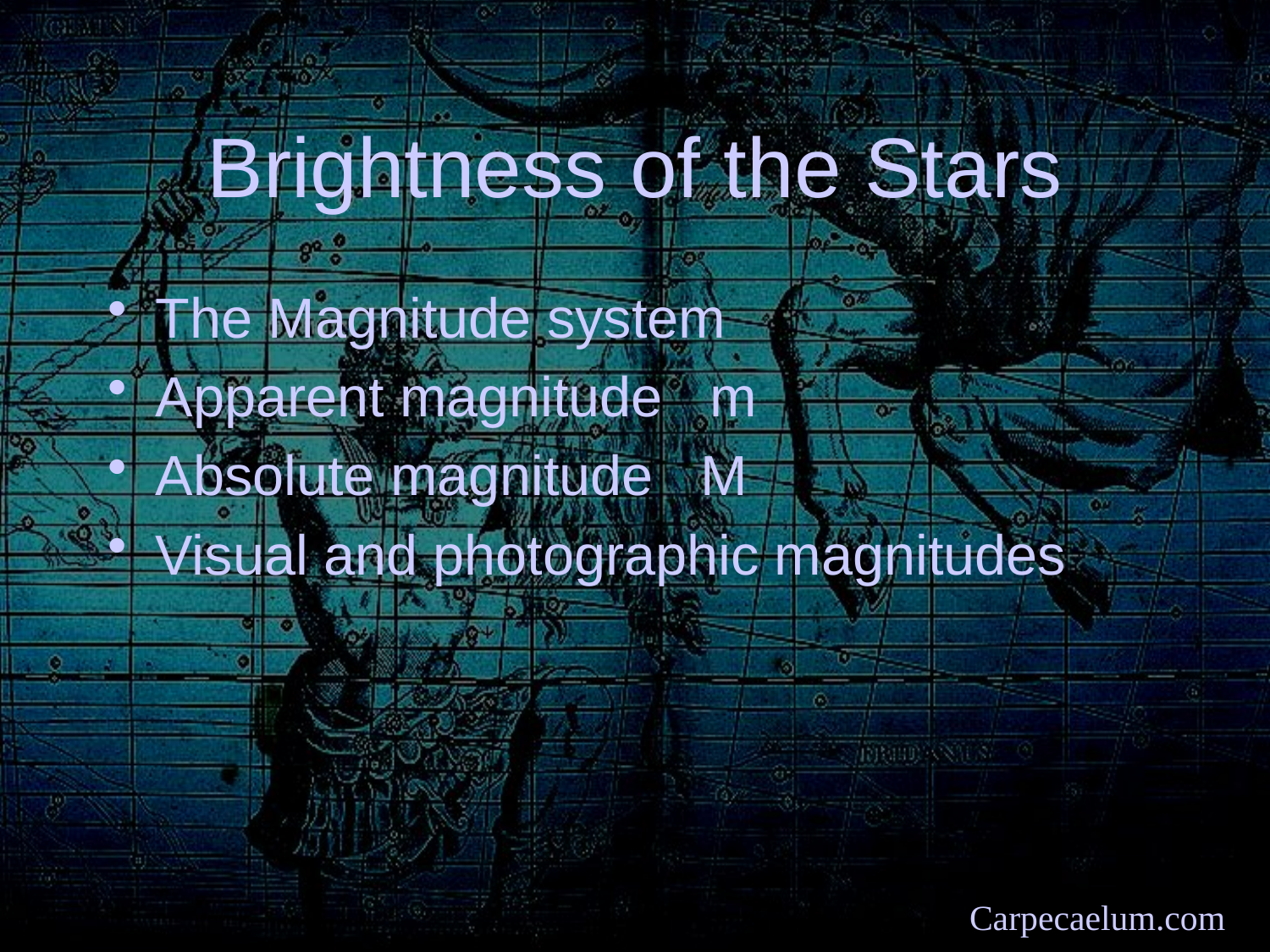

# Brightness of the Stars
The Magnitude system
Apparent magnitude   m
Absolute magnitude   M
Visual and photographic magnitudes